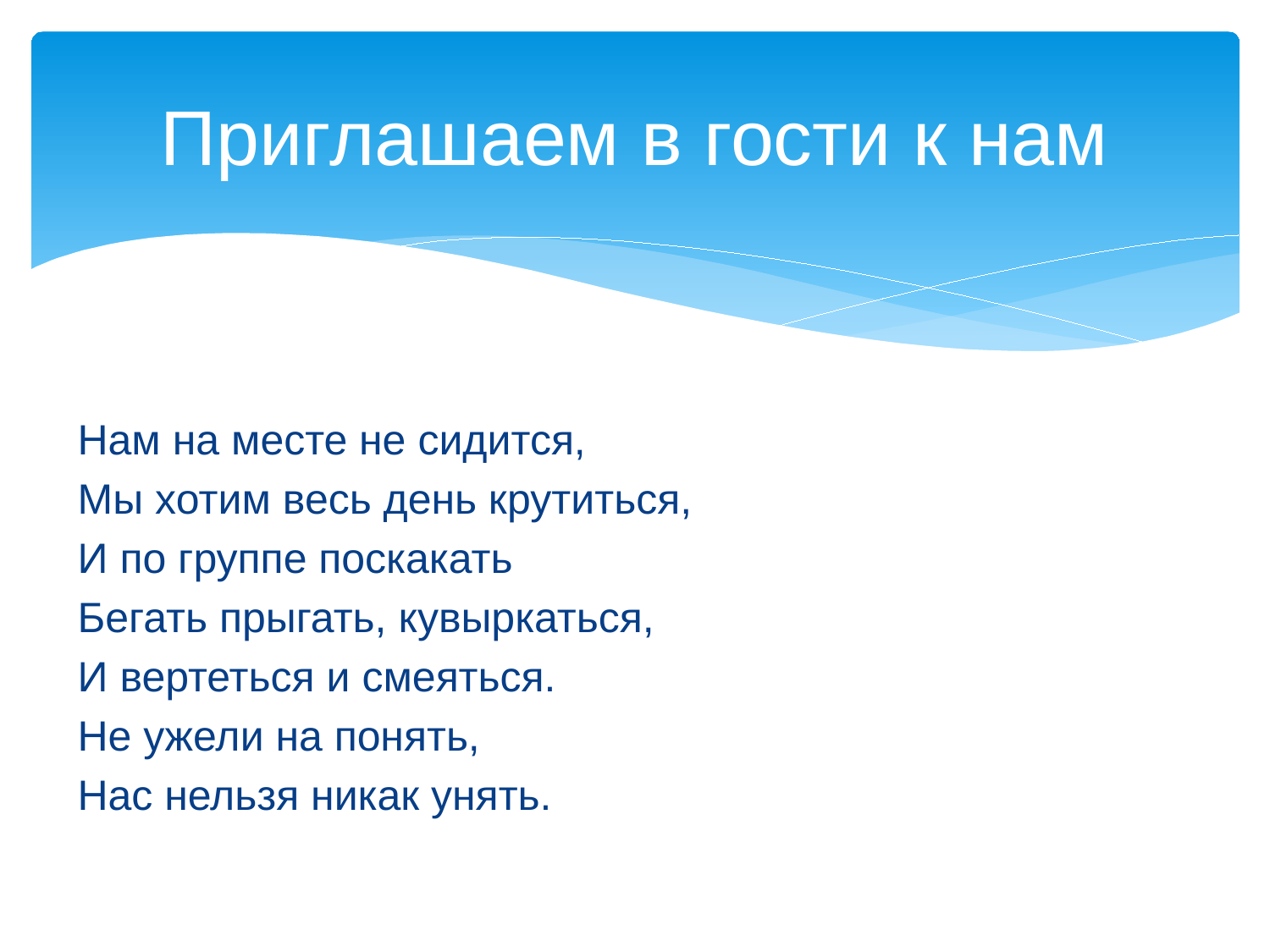

# Приглашаем в гости к нам
Нам на месте не сидится,
Мы хотим весь день крутиться,
И по группе поскакать
Бегать прыгать, кувыркаться,
И вертеться и смеяться.
Не ужели на понять,
Нас нельзя никак унять.